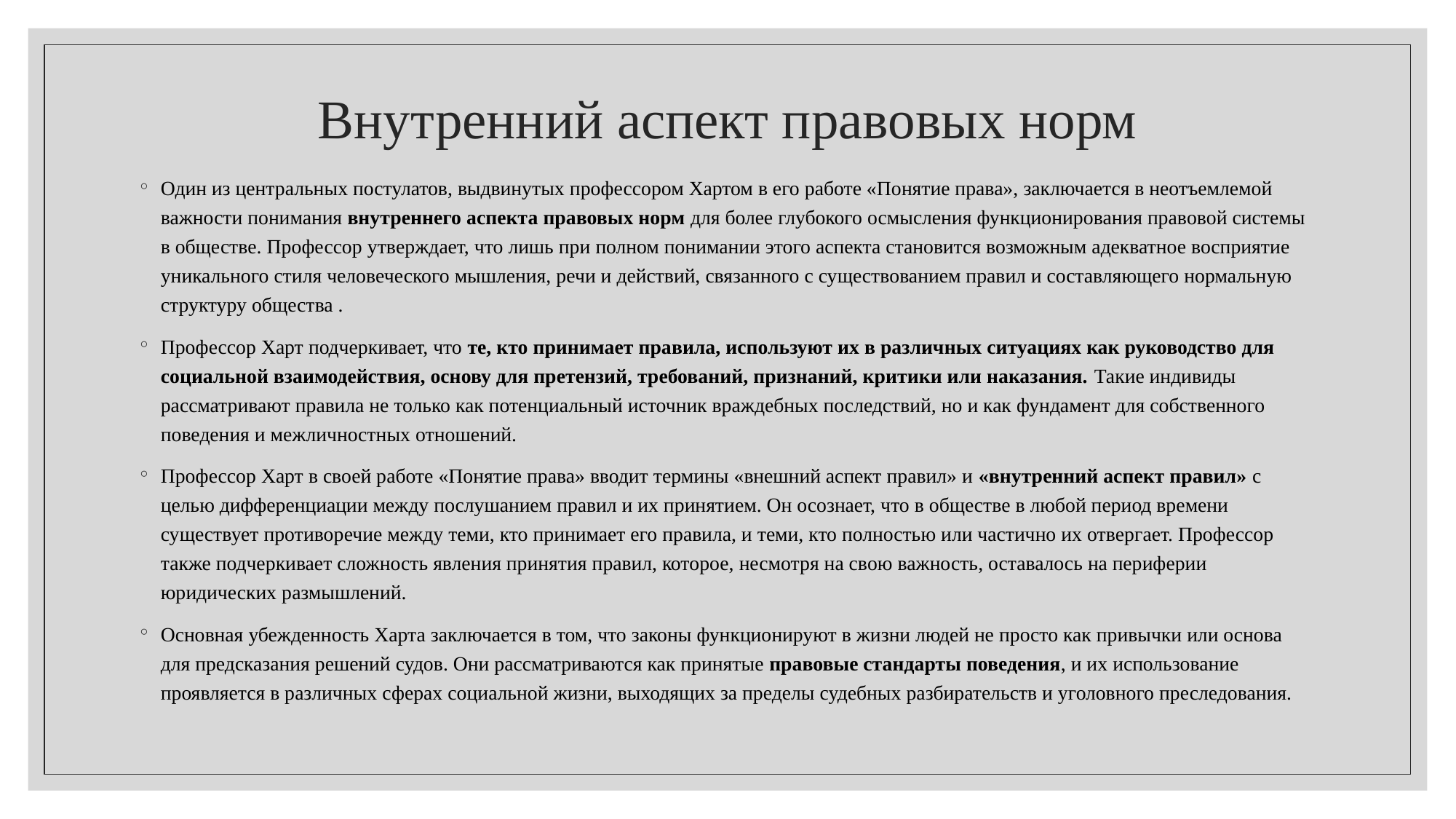

# Внутренний аспект правовых норм
Один из центральных постулатов, выдвинутых профессором Хартом в его работе «Понятие права», заключается в неотъемлемой важности понимания внутреннего аспекта правовых норм для более глубокого осмысления функционирования правовой системы в обществе. Профессор утверждает, что лишь при полном понимании этого аспекта становится возможным адекватное восприятие уникального стиля человеческого мышления, речи и действий, связанного с существованием правил и составляющего нормальную структуру общества .
Профессор Харт подчеркивает, что те, кто принимает правила, используют их в различных ситуациях как руководство для социальной взаимодействия, основу для претензий, требований, признаний, критики или наказания. Такие индивиды рассматривают правила не только как потенциальный источник враждебных последствий, но и как фундамент для собственного поведения и межличностных отношений.
Профессор Харт в своей работе «Понятие права» вводит термины «внешний аспект правил» и «внутренний аспект правил» с целью дифференциации между послушанием правил и их принятием. Он осознает, что в обществе в любой период времени существует противоречие между теми, кто принимает его правила, и теми, кто полностью или частично их отвергает. Профессор также подчеркивает сложность явления принятия правил, которое, несмотря на свою важность, оставалось на периферии юридических размышлений.
Основная убежденность Харта заключается в том, что законы функционируют в жизни людей не просто как привычки или основа для предсказания решений судов. Они рассматриваются как принятые правовые стандарты поведения, и их использование проявляется в различных сферах социальной жизни, выходящих за пределы судебных разбирательств и уголовного преследования.